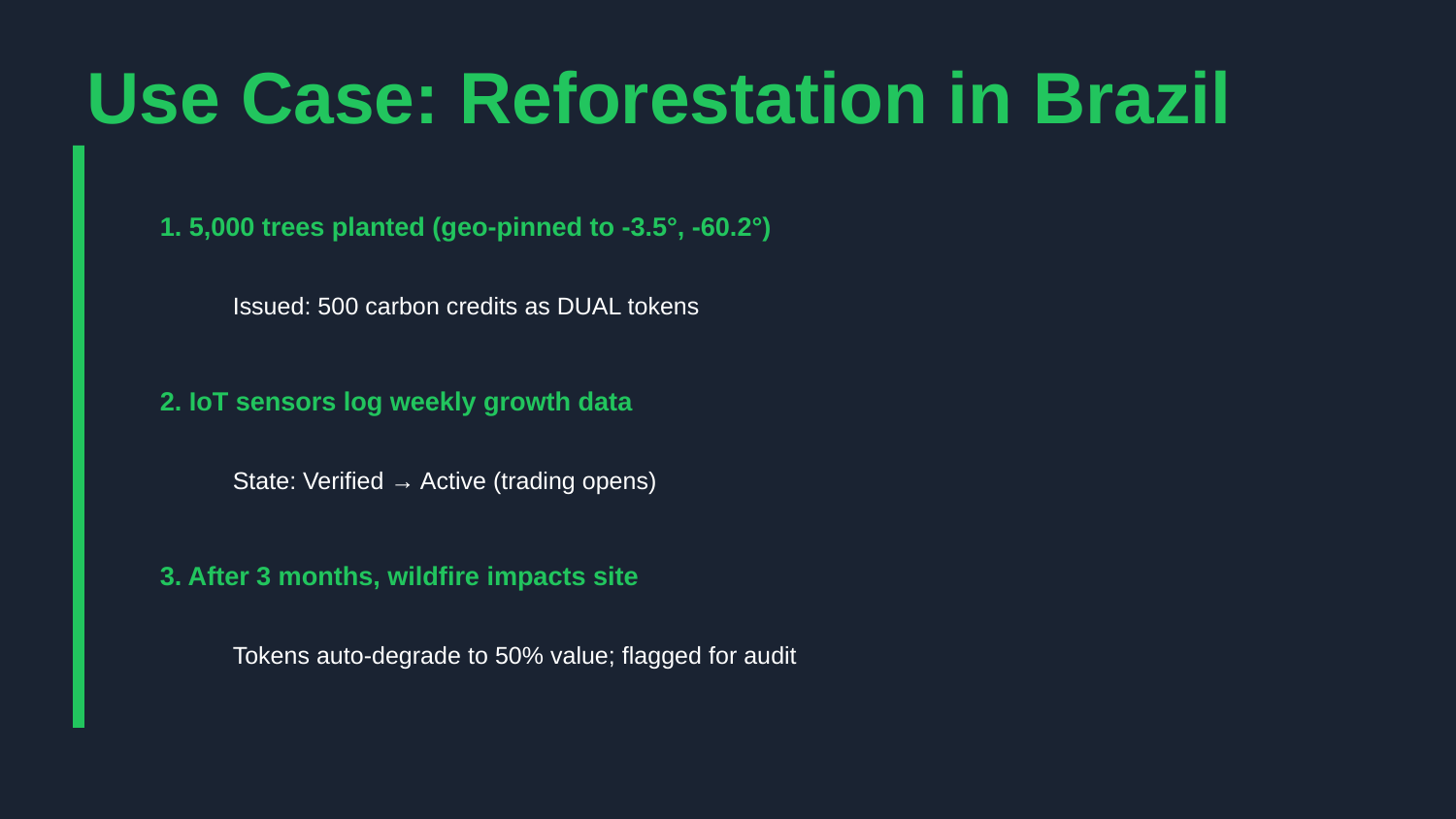

Use Case: Reforestation in Brazil

1. 5,000 trees planted (geo-pinned to -3.5°, -60.2°)
Issued: 500 carbon credits as DUAL tokens
2. IoT sensors log weekly growth data
State: Verified → Active (trading opens)
3. After 3 months, wildfire impacts site
Tokens auto-degrade to 50% value; flagged for audit